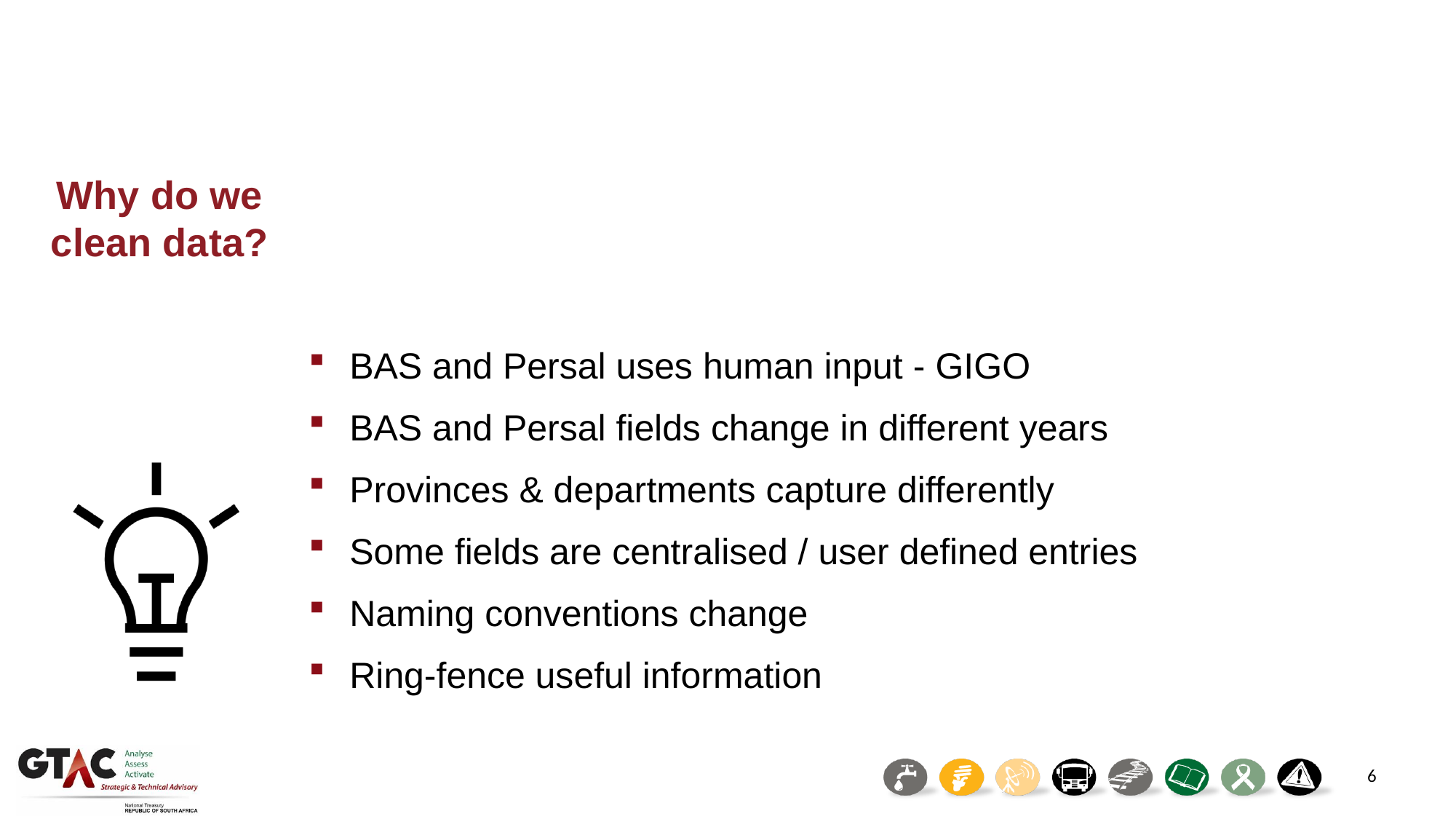

Why do we clean data?
BAS and Persal uses human input - GIGO
BAS and Persal fields change in different years
Provinces & departments capture differently
Some fields are centralised / user defined entries
Naming conventions change
Ring-fence useful information
6